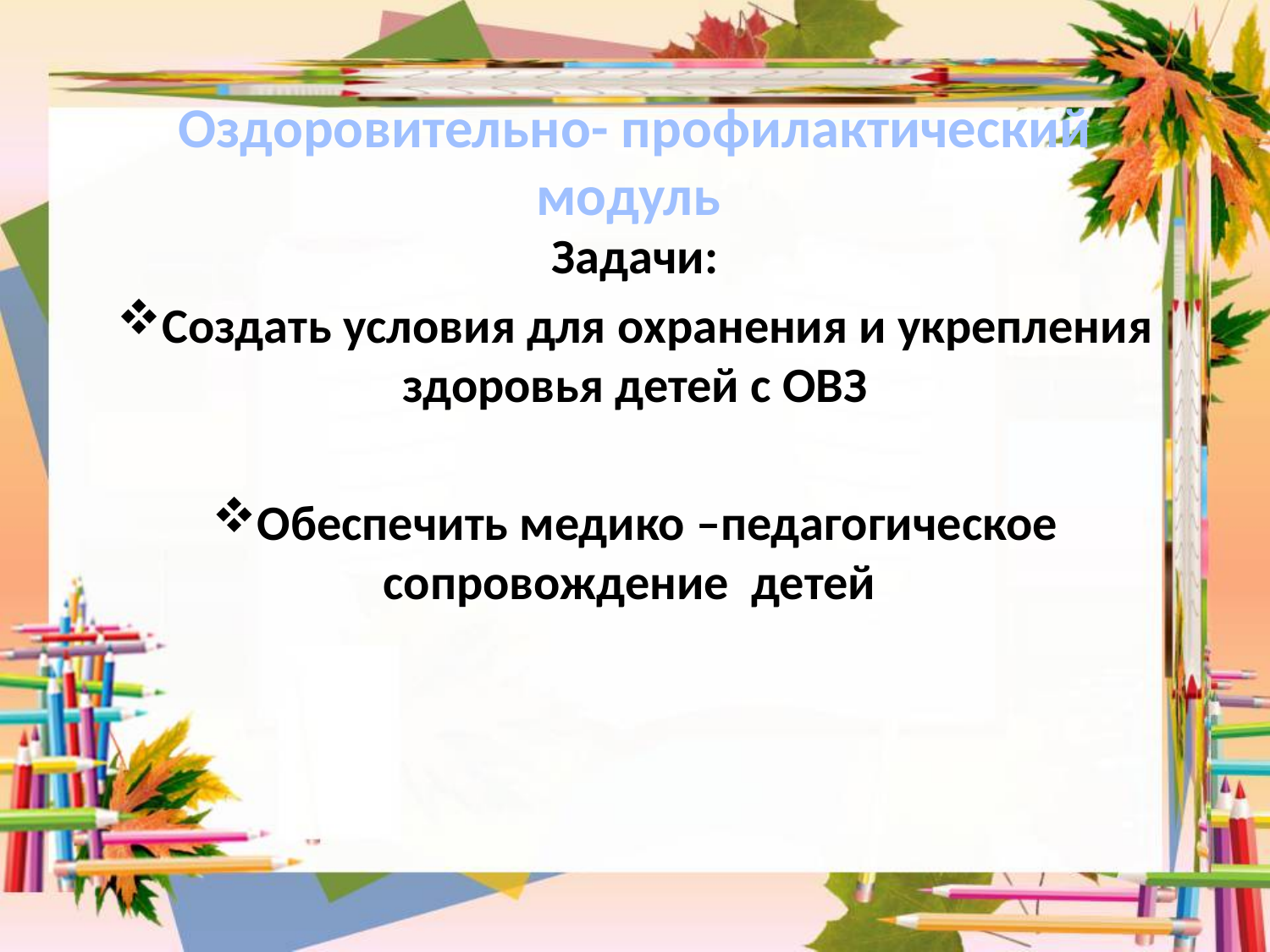

# Оздоровительно- профилактический модуль
Задачи:
Создать условия для охранения и укрепления здоровья детей с ОВЗ

Обеспечить медико –педагогическое сопровождение  детей